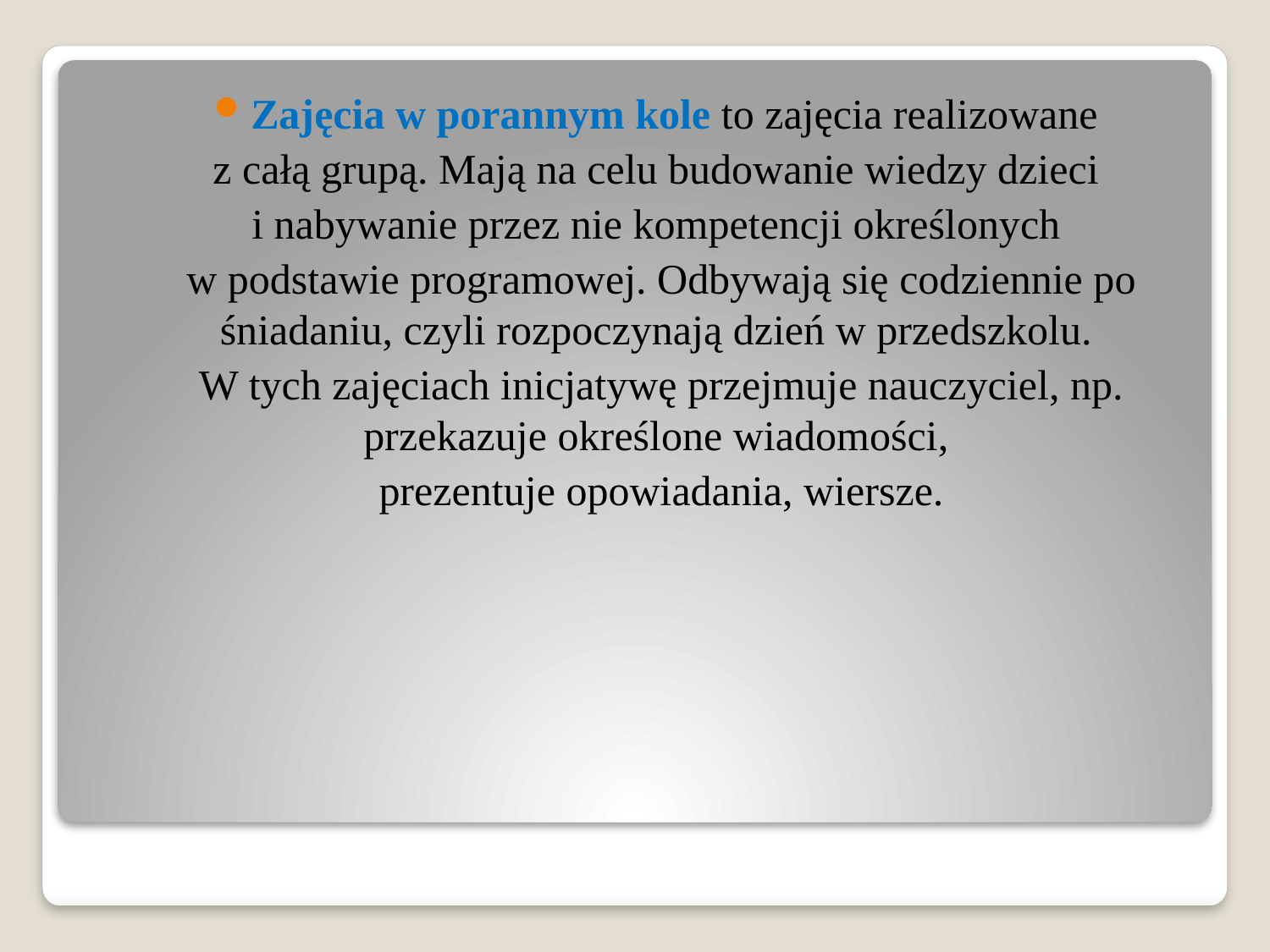

Zajęcia w porannym kole to zajęcia realizowane
z całą grupą. Mają na celu budowanie wiedzy dzieci
i nabywanie przez nie kompetencji określonych
w podstawie programowej. Odbywają się codziennie po śniadaniu, czyli rozpoczynają dzień w przedszkolu.
W tych zajęciach inicjatywę przejmuje nauczyciel, np. przekazuje określone wiadomości,
prezentuje opowiadania, wiersze.